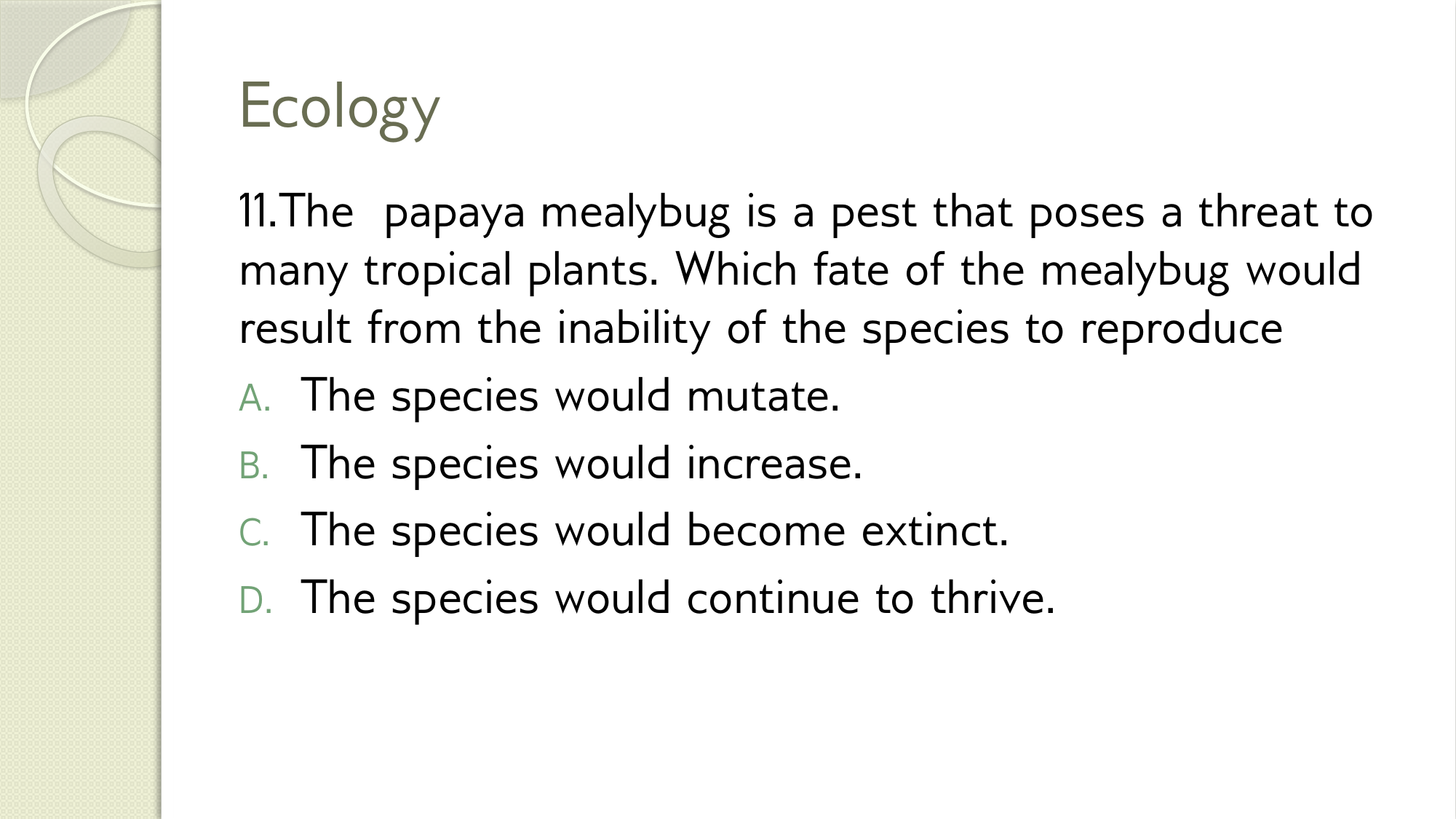

# Ecology
11.The  papaya mealybug is a pest that poses a threat to many tropical plants. Which fate of the mealybug would result from the inability of the species to reproduce
The species would mutate.
The species would increase.
The species would become extinct.
The species would continue to thrive.